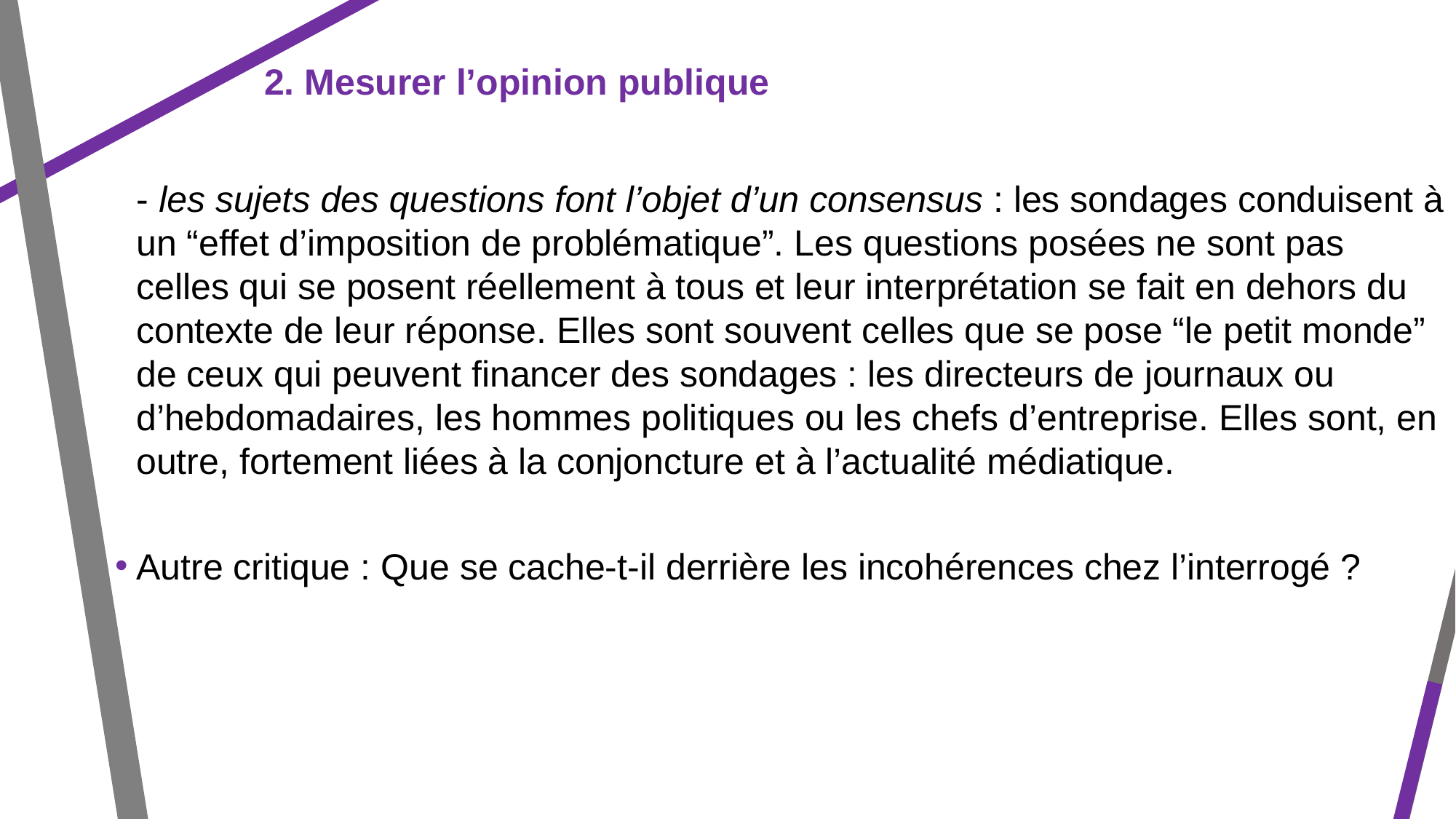

2. Mesurer l’opinion publique
- les sujets des questions font l’objet d’un consensus : les sondages conduisent à un “effet d’imposition de problématique”. Les questions posées ne sont pas celles qui se posent réellement à tous et leur interprétation se fait en dehors du contexte de leur réponse. Elles sont souvent celles que se pose “le petit monde” de ceux qui peuvent financer des sondages : les directeurs de journaux ou d’hebdomadaires, les hommes politiques ou les chefs d’entreprise. Elles sont, en outre, fortement liées à la conjoncture et à l’actualité médiatique.

Autre critique : Que se cache-t-il derrière les incohérences chez l’interrogé ?